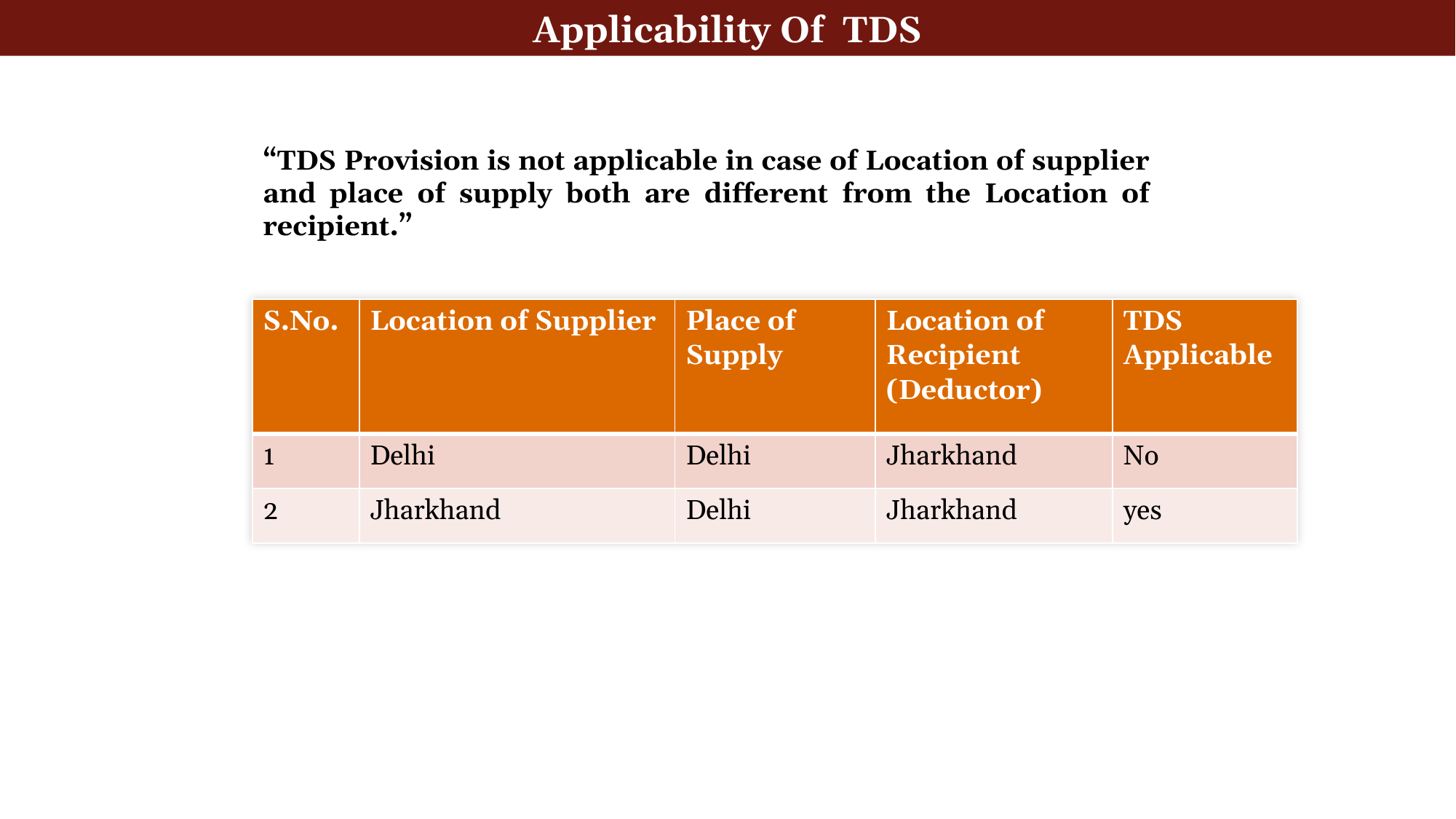

Applicability Of  TDS
“TDS Provision is not applicable in case of Location of supplier and place of supply both are different from the Location of recipient.”
| S.No. | Location of Supplier | Place of Supply | Location of Recipient (Deductor) | TDS Applicable |
| --- | --- | --- | --- | --- |
| 1 | Delhi | Delhi | Jharkhand | No |
| 2 | Jharkhand | Delhi | Jharkhand | yes |